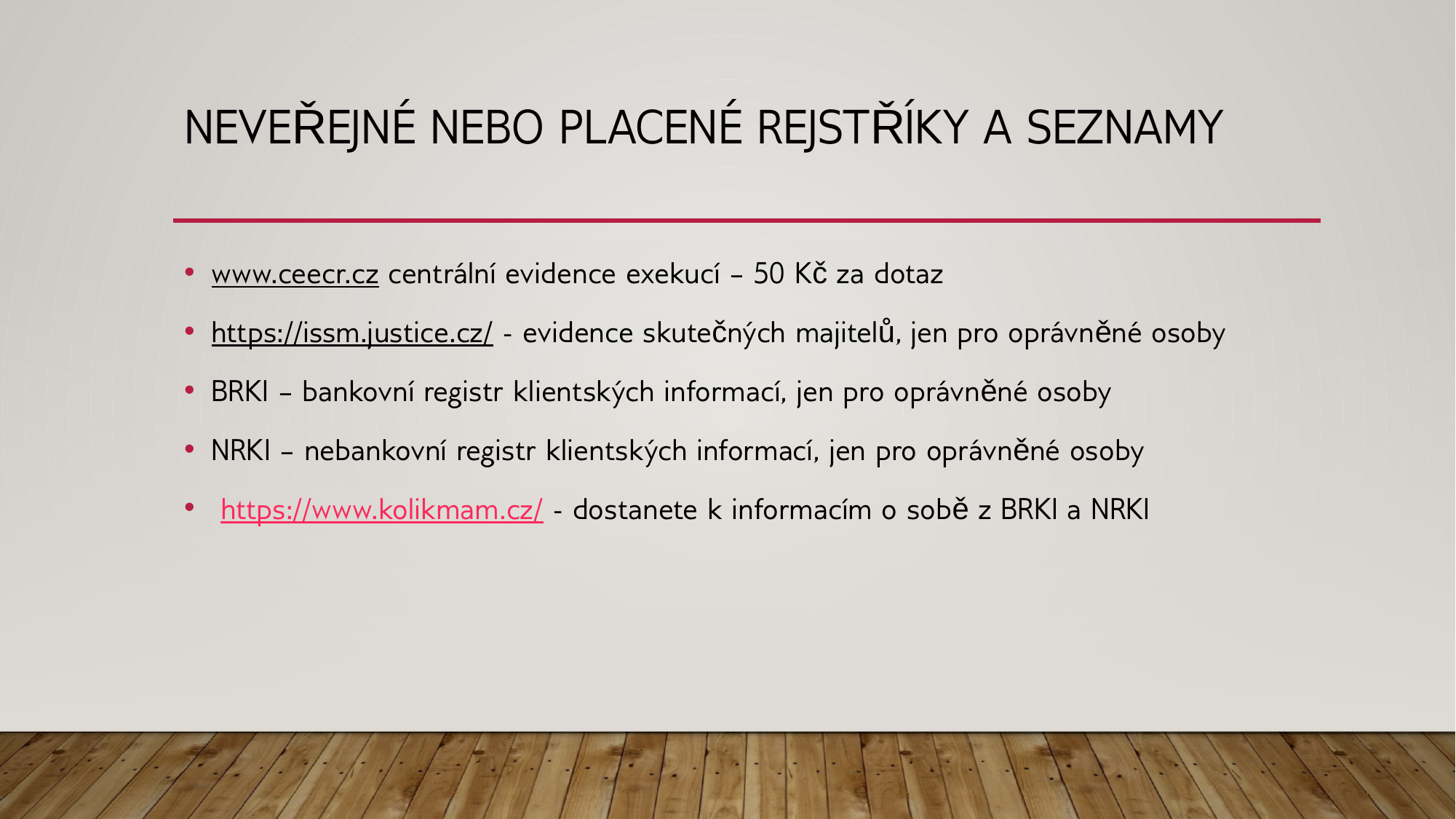

# Neveřejné nebo placené rejstříky a seznamy
www.ceecr.cz centrální evidence exekucí – 50 Kč za dotaz
https://issm.justice.cz/ - evidence skutečných majitelů, jen pro oprávněné osoby
BRKI – bankovní registr klientských informací, jen pro oprávněné osoby
NRKI – nebankovní registr klientských informací, jen pro oprávněné osoby
 https://www.kolikmam.cz/ - dostanete k informacím o sobě z BRKI a NRKI